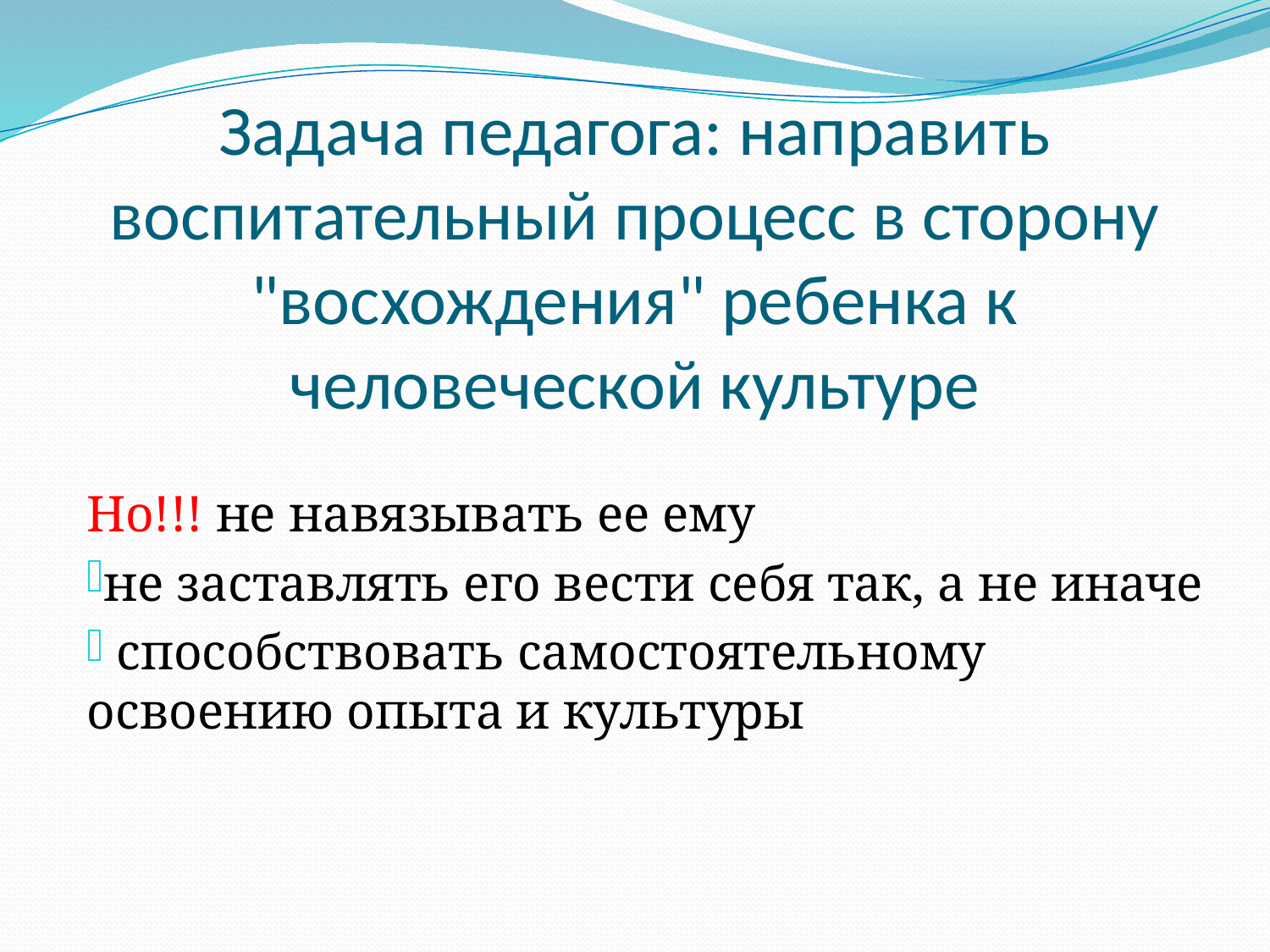

# Задача педагога: направить воспитательный процесс в сторону "восхождения" ребенка к человеческой культуре
Но!!! не навязывать ее ему
не заставлять его вести себя так, а не иначе
 способствовать самостоятельному освоению опыта и культуры